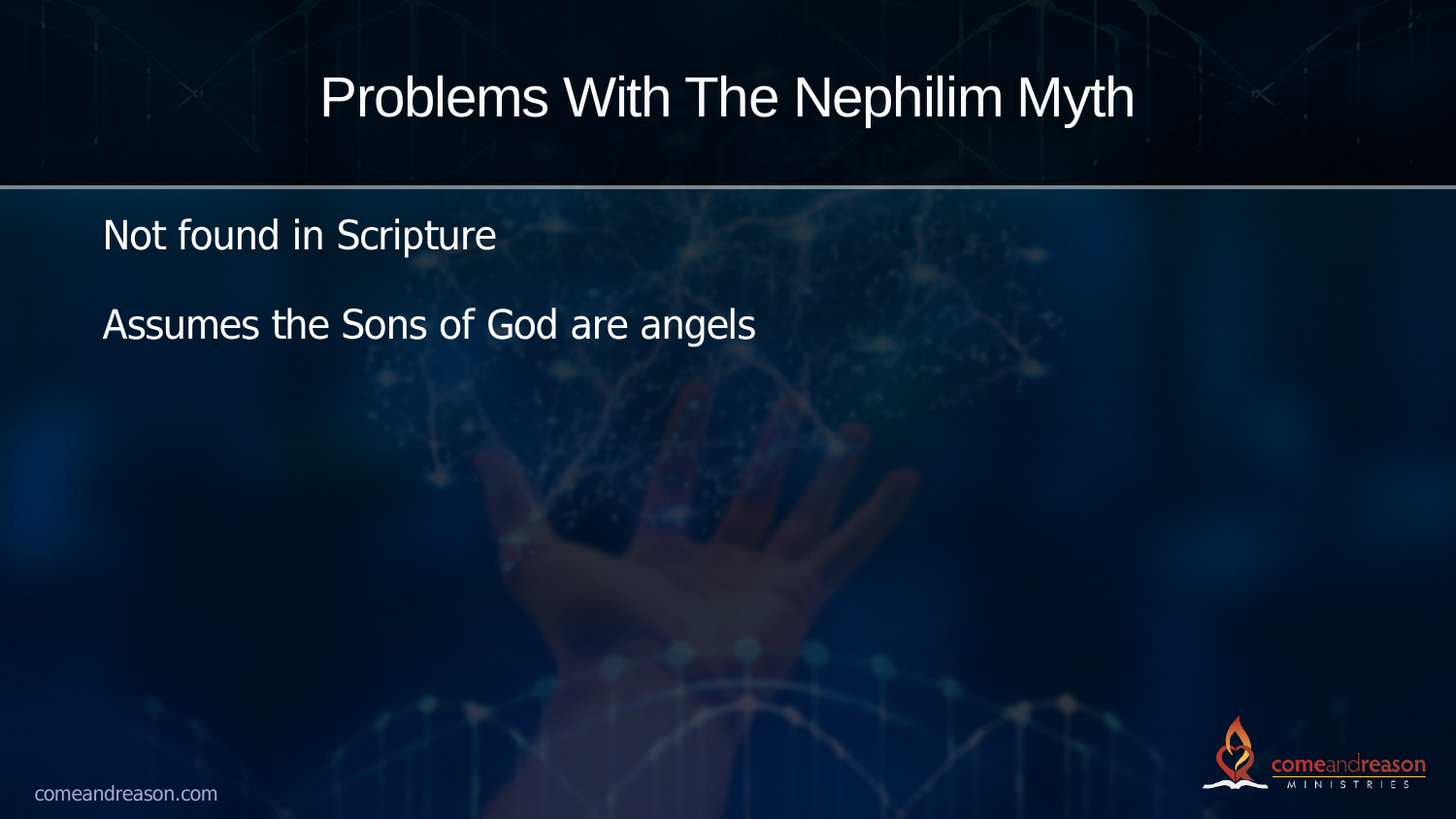

# Problems With The Nephilim Myth
Not found in Scripture

Assumes the Sons of God are angels